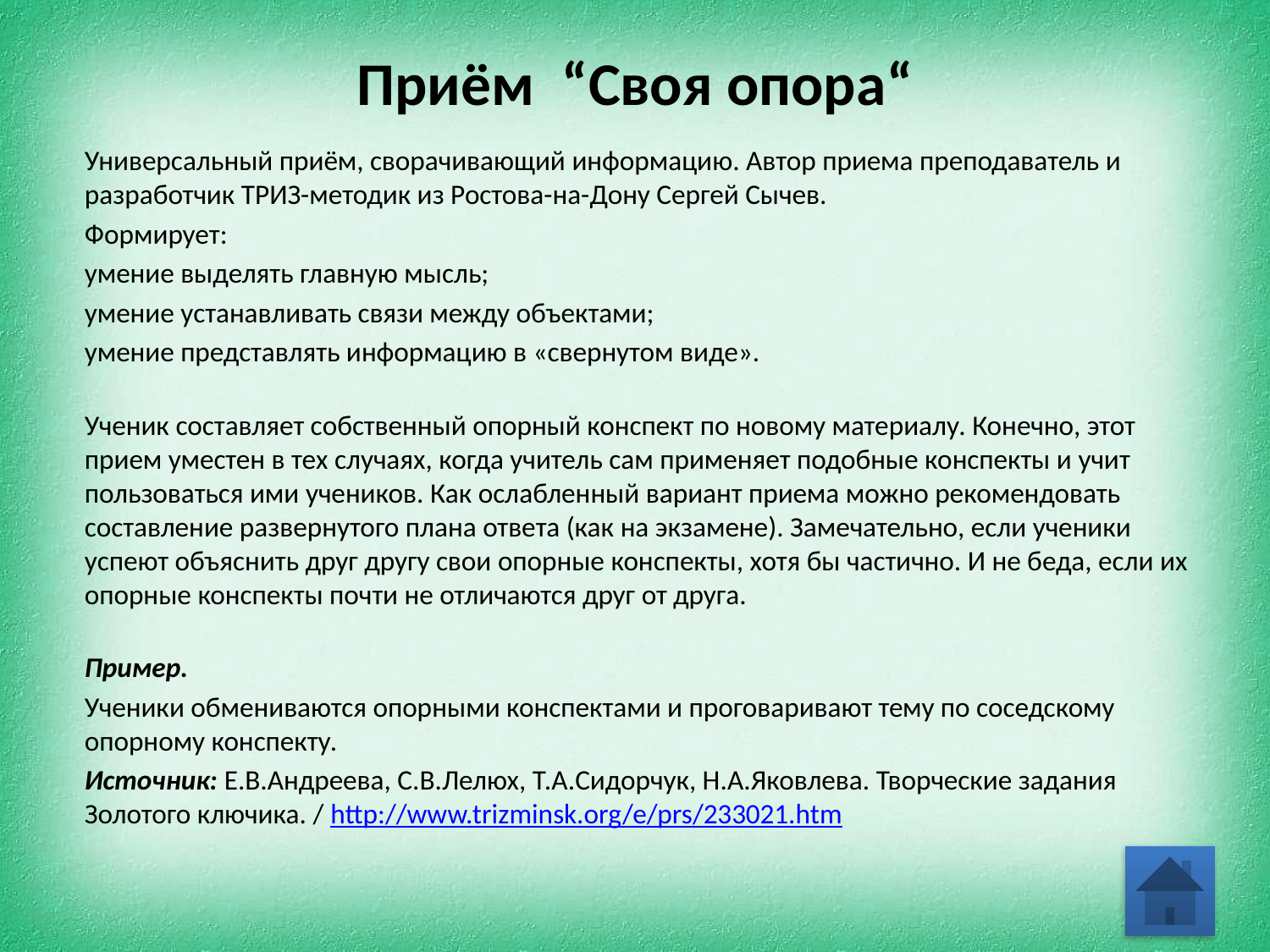

# Приём  “Своя опора“
Универсальный приём, сворачивающий информацию. Автор приема преподаватель и разработчик ТРИЗ-методик из Ростова-на-Дону Сергей Сычев.
Формирует:
умение выделять главную мысль;
умение устанавливать связи между объектами;
умение представлять информацию в «свернутом виде».
Ученик составляет собственный опорный конспект по новому материалу. Конечно, этот прием уместен в тех случаях, когда учитель сам применяет подобные конспекты и учит пользоваться ими учеников. Как ослабленный вариант приема можно рекомендовать составление развернутого плана ответа (как на экзамене). Замечательно, если ученики успеют объяснить друг другу свои опорные конспекты, хотя бы частично. И не беда, если их опорные конспекты почти не отличаются друг от друга.
Пример.
Ученики обмениваются опорными конспектами и проговаривают тему по соседскому опорному конспекту.
Источник: Е.В.Андреева, С.В.Лелюх, Т.А.Сидорчук, Н.А.Яковлева. Творческие задания Золотого ключика. / http://www.trizminsk.org/e/prs/233021.htm